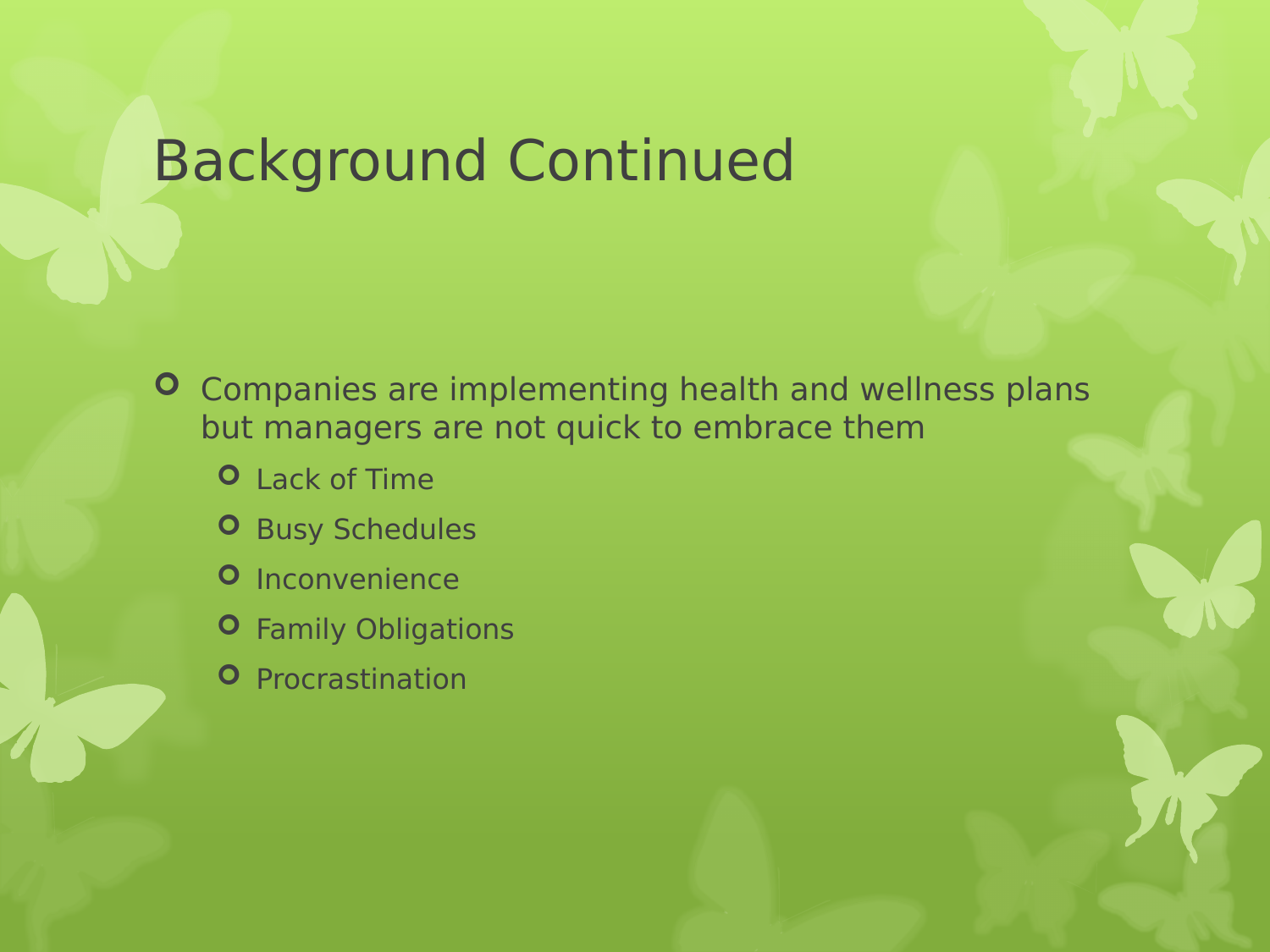

# Background Continued
Companies are implementing health and wellness plans but managers are not quick to embrace them
Lack of Time
Busy Schedules
Inconvenience
Family Obligations
Procrastination